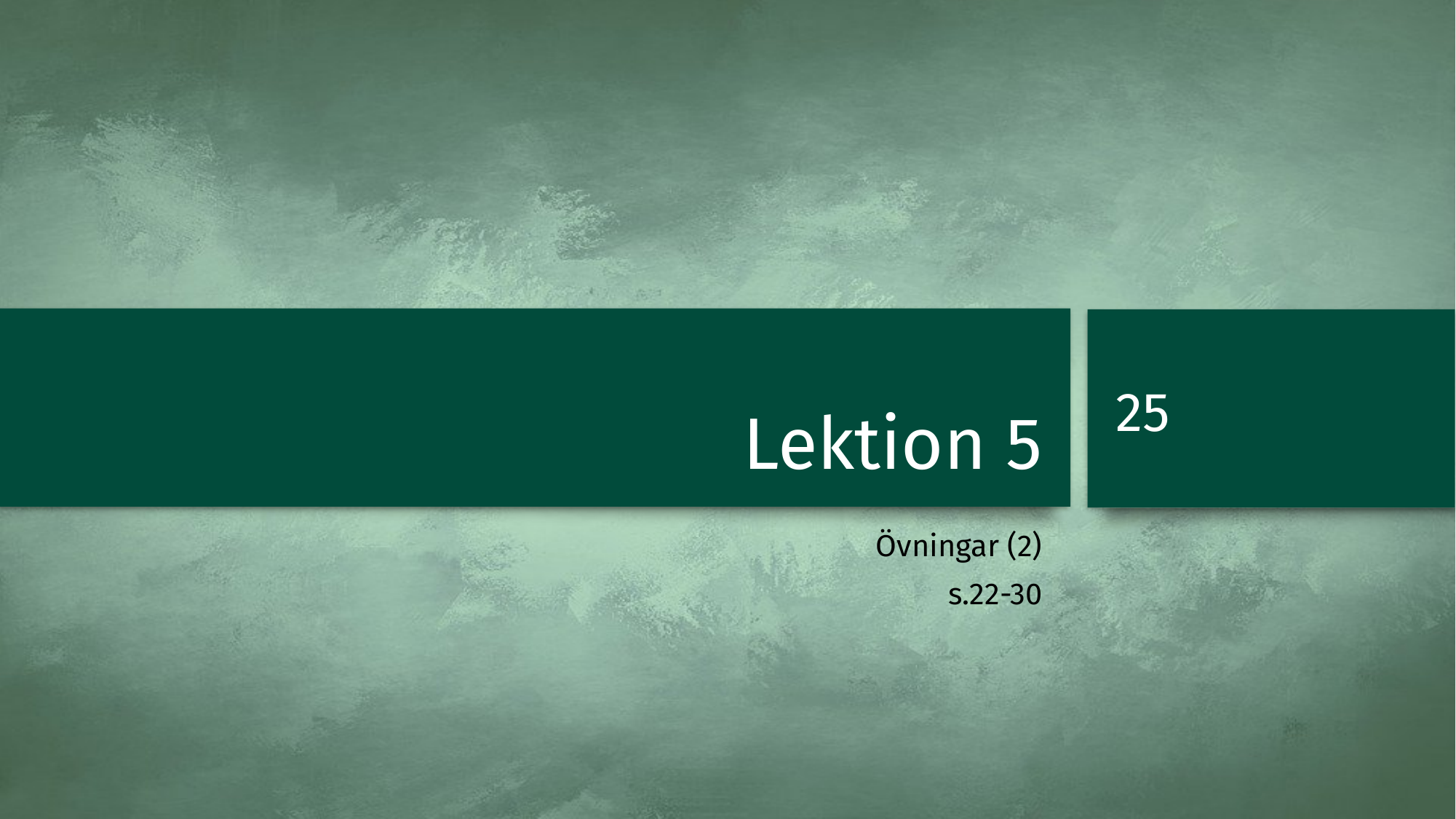

# Lektion 5
25
Övningar (2)
s.22-30